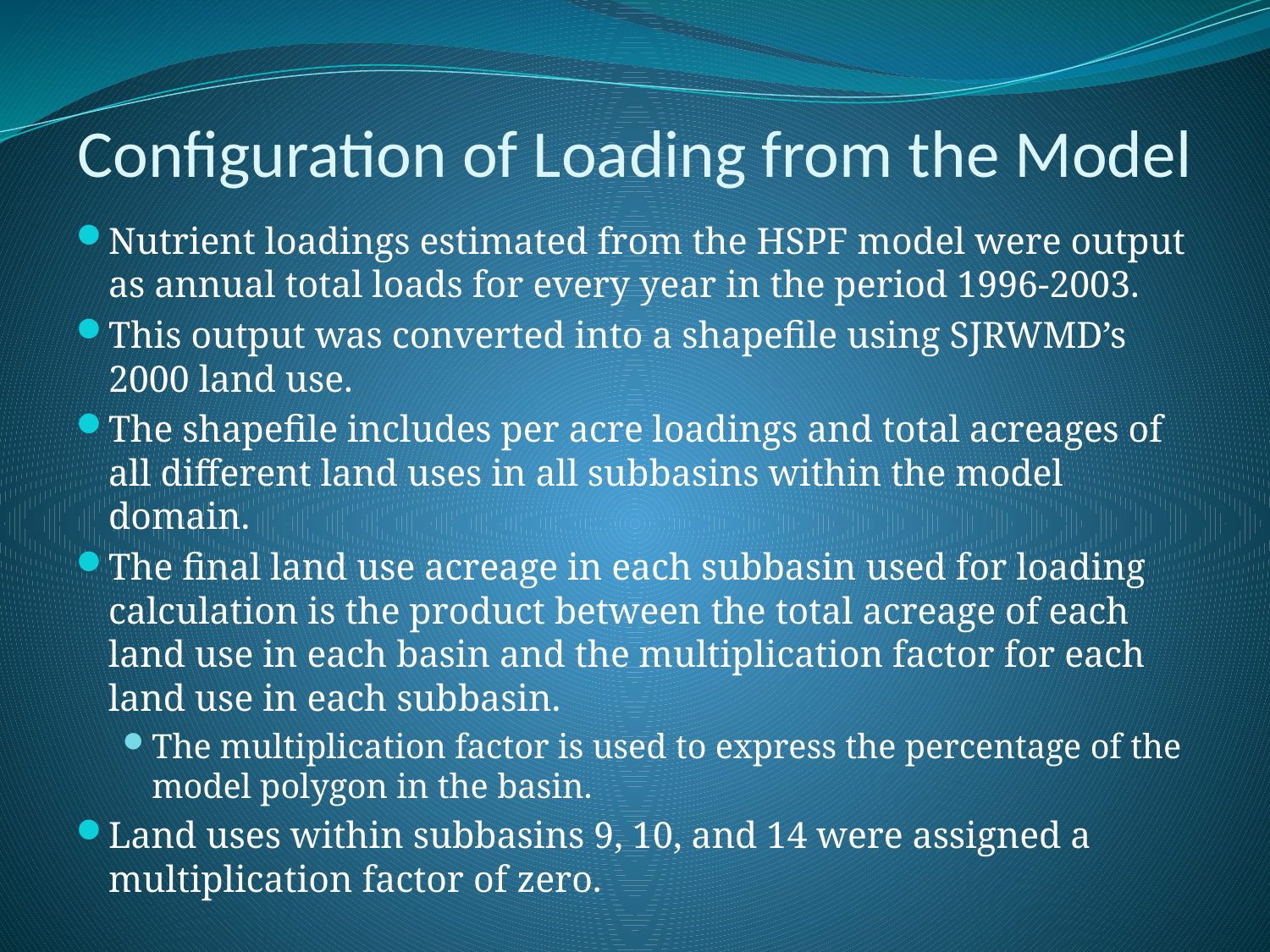

# Configuration of Loading from the Model
Nutrient loadings estimated from the HSPF model were output as annual total loads for every year in the period 1996-2003.
This output was converted into a shapefile using SJRWMD’s 2000 land use.
The shapefile includes per acre loadings and total acreages of all different land uses in all subbasins within the model domain.
The final land use acreage in each subbasin used for loading calculation is the product between the total acreage of each land use in each basin and the multiplication factor for each land use in each subbasin.
The multiplication factor is used to express the percentage of the model polygon in the basin.
Land uses within subbasins 9, 10, and 14 were assigned a multiplication factor of zero.